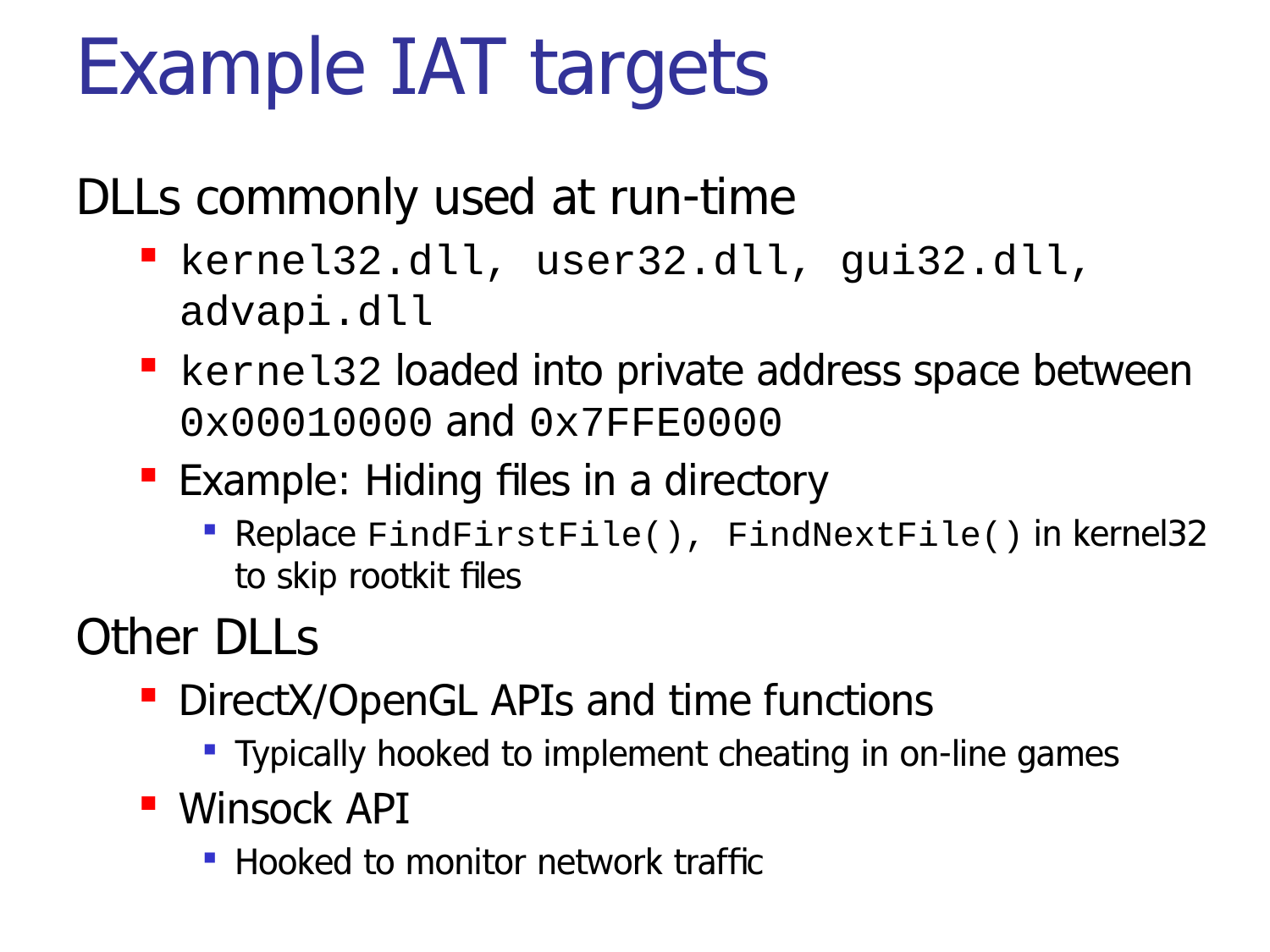

# Example IAT targets
DLLs commonly used at run-time
kernel32.dll, user32.dll, gui32.dll, advapi.dll
kernel32 loaded into private address space between 0x00010000 and 0x7FFE0000
Example: Hiding files in a directory
Replace FindFirstFile(), FindNextFile() in kernel32 to skip rootkit files
Other DLLs
DirectX/OpenGL APIs and time functions
Typically hooked to implement cheating in on-line games
Winsock API
Hooked to monitor network traffic